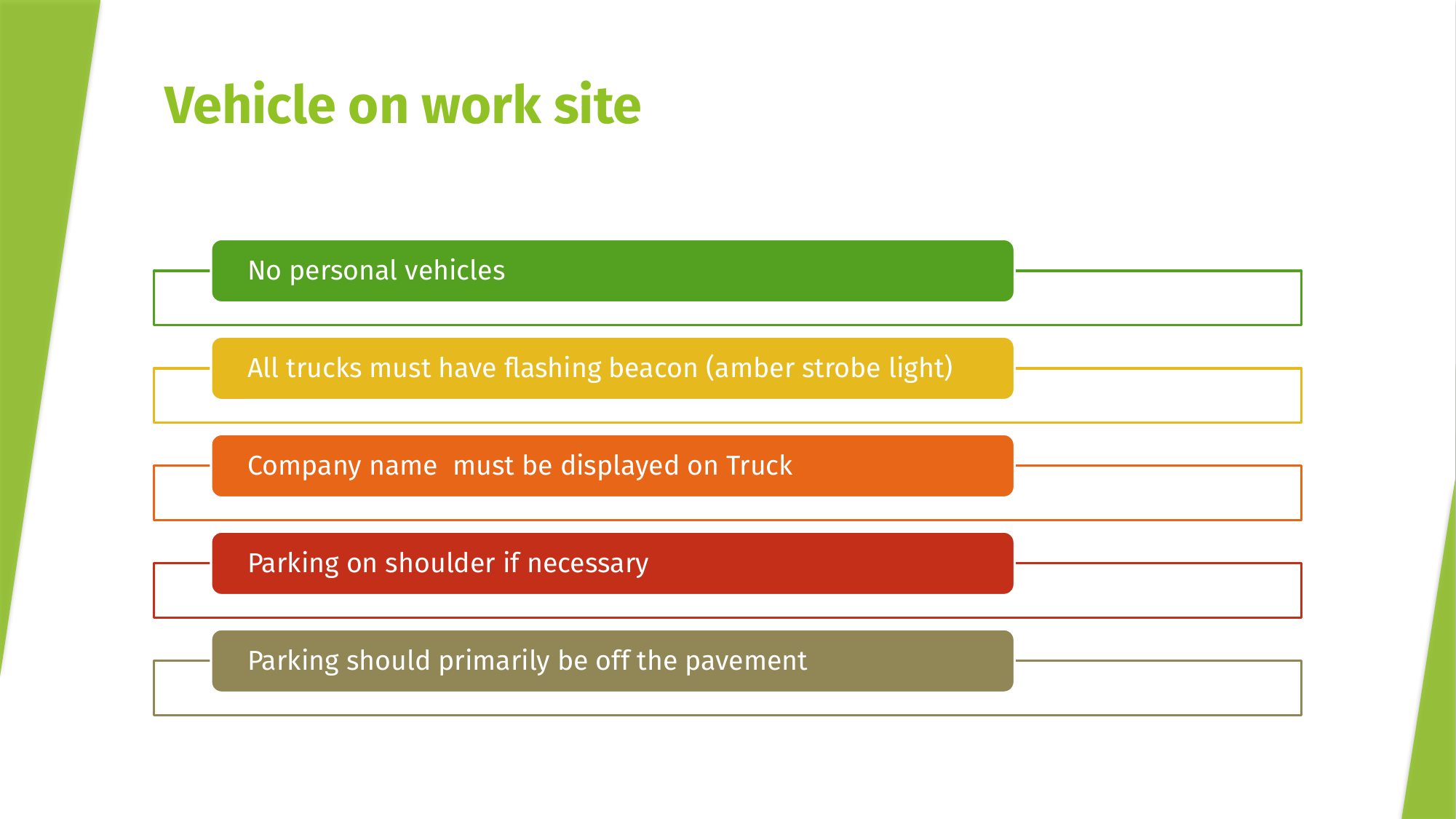

# Vehicle on work site
No personal vehicles
All trucks must have flashing beacon (amber strobe light)
Company name  must be displayed on Truck
Parking on shoulder if necessary
Parking should primarily be off the pavement